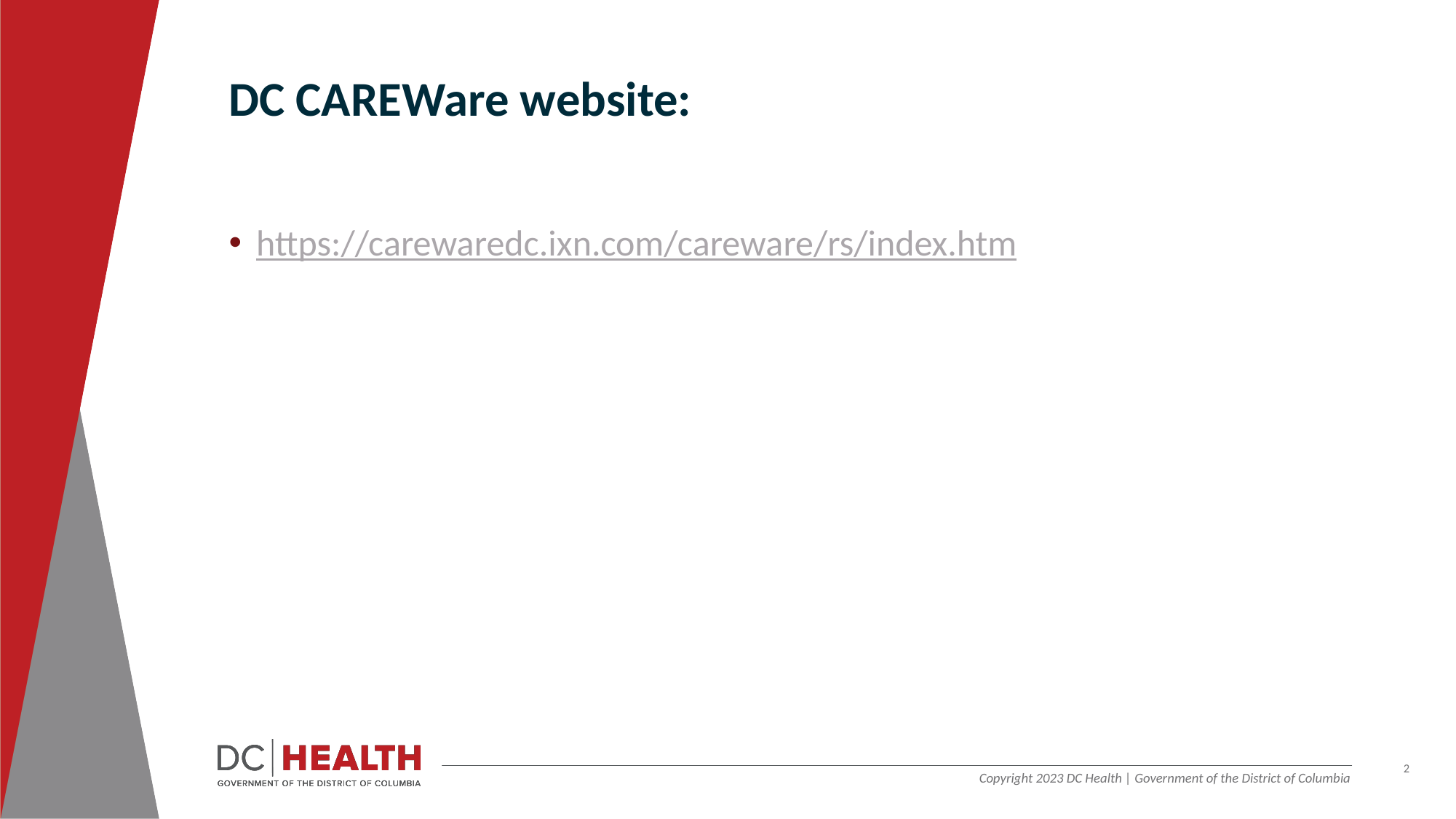

DC CAREWare website:

https://carewaredc.ixn.com/careware/rs/index.htm

2
Copyright 2023 DC Health | Government of the District of Columbia